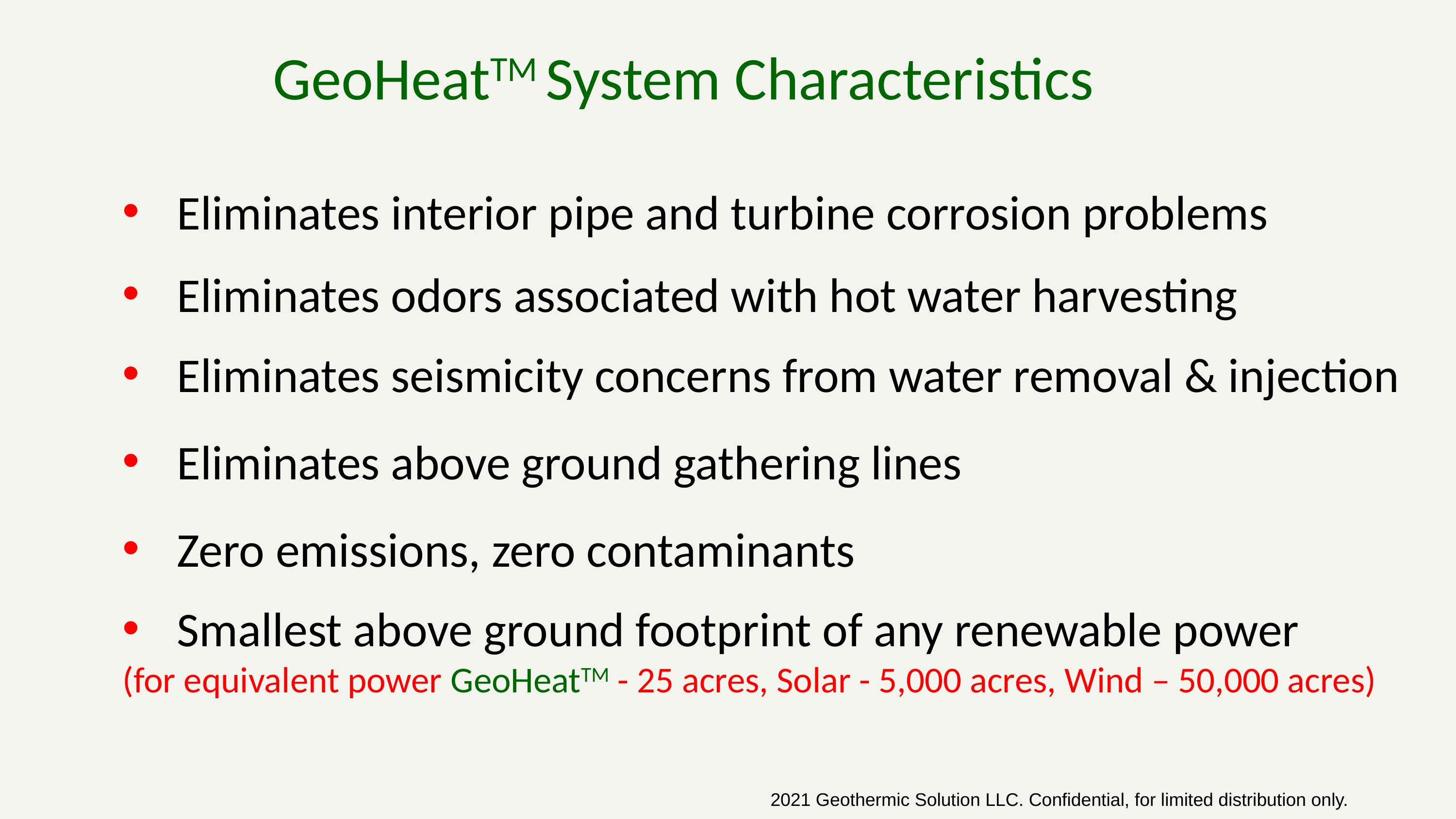

GeoHeatTM System Characteristics
Eliminates interior pipe and turbine corrosion problems

Eliminates odors associated with hot water harvesting

Eliminates seismicity concerns from water removal & injection

Eliminates above ground gathering lines

Zero emissions, zero contaminants

Smallest above ground footprint of any renewable power
(for equivalent power GeoHeatTM - 25 acres, Solar - 5,000 acres, Wind – 50,000 acres)
2021 Geothermic Solution LLC. Confidential, for limited distribution only.